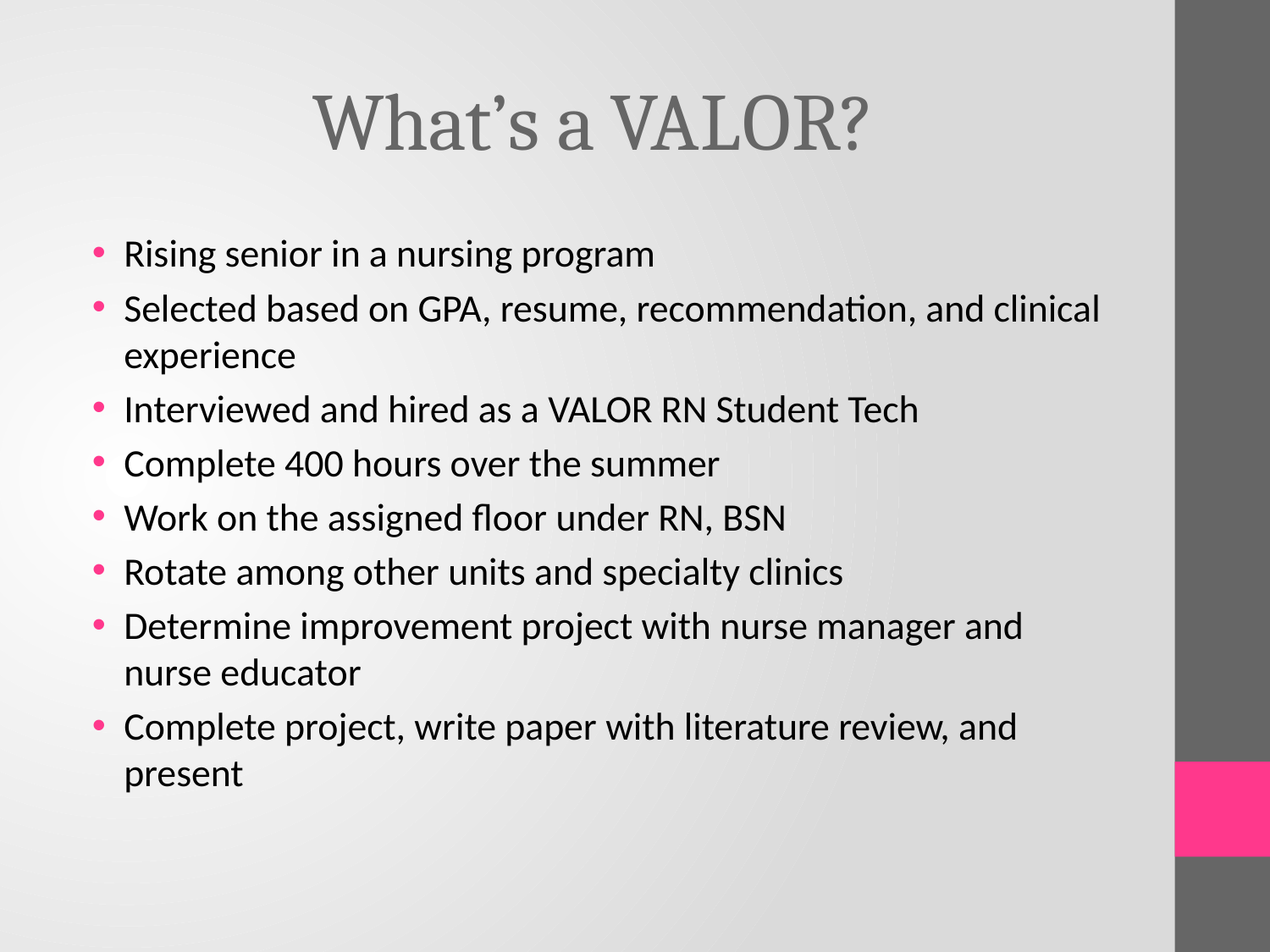

# What’s a VALOR?
Rising senior in a nursing program
Selected based on GPA, resume, recommendation, and clinical experience
Interviewed and hired as a VALOR RN Student Tech
Complete 400 hours over the summer
Work on the assigned floor under RN, BSN
Rotate among other units and specialty clinics
Determine improvement project with nurse manager and nurse educator
Complete project, write paper with literature review, and present